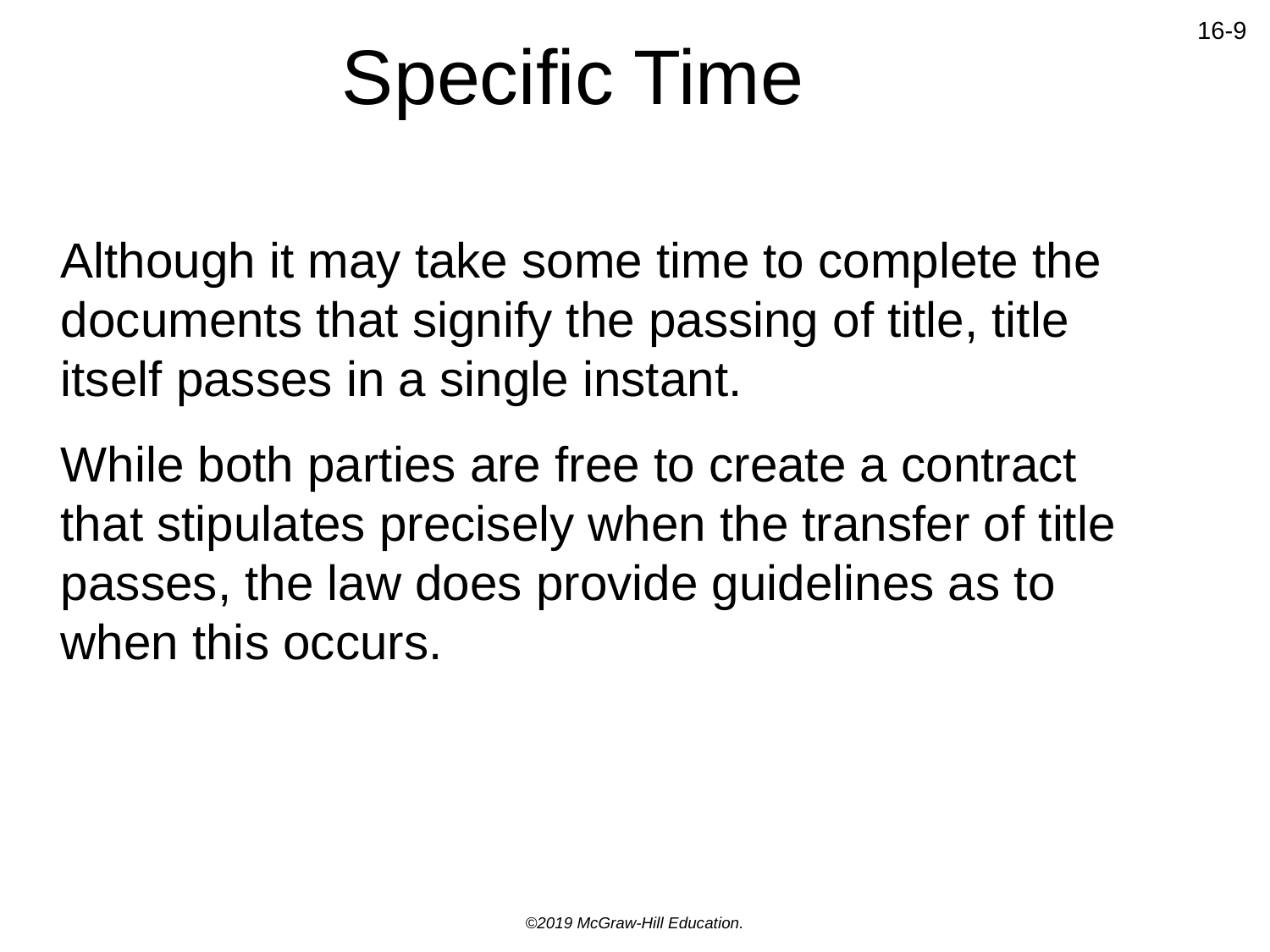

# Specific Time
Although it may take some time to complete the documents that signify the passing of title, title itself passes in a single instant.
While both parties are free to create a contract that stipulates precisely when the transfer of title passes, the law does provide guidelines as to when this occurs.